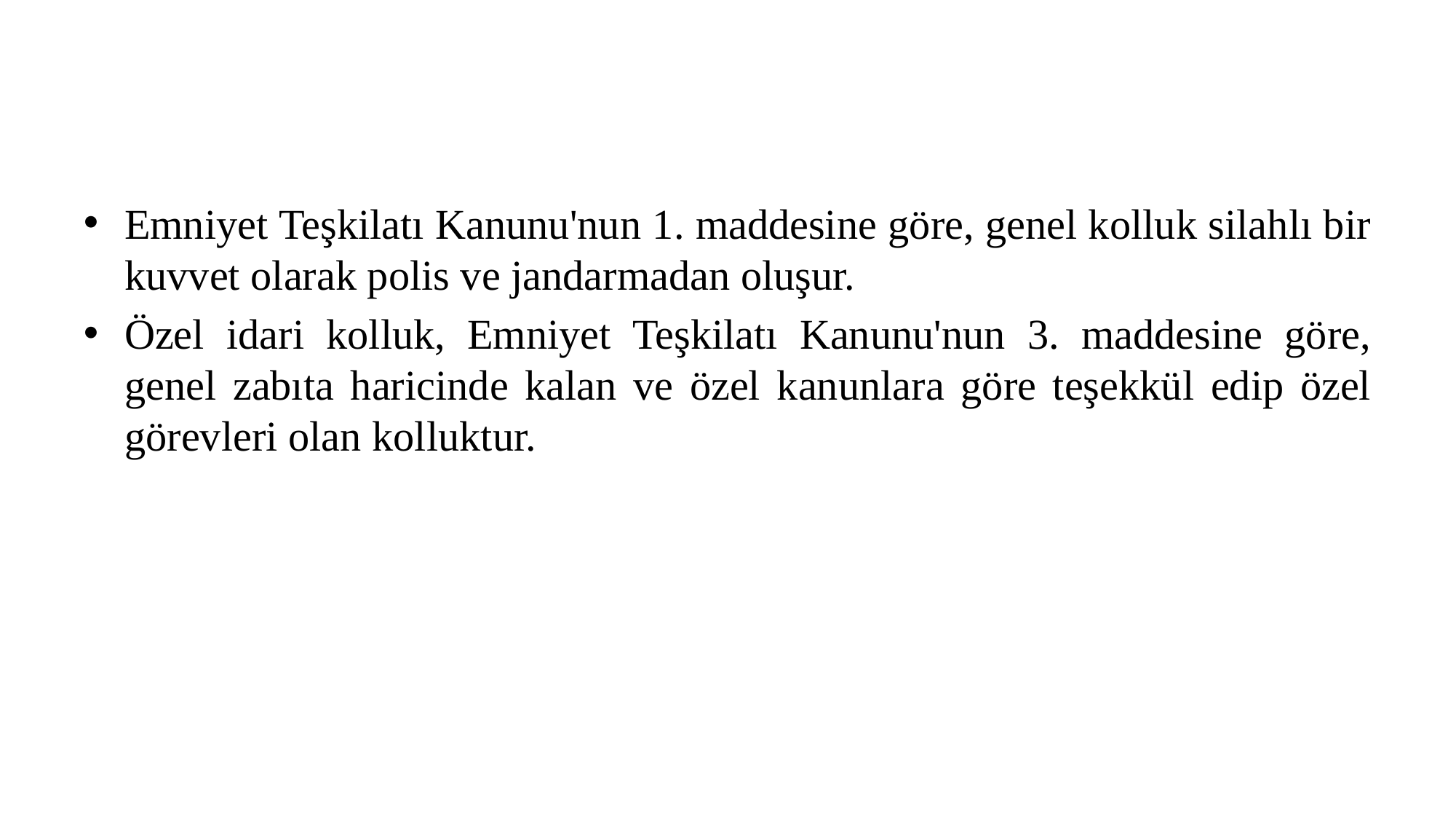

Emniyet Teşkilatı Kanunu'nun 1. maddesine göre, genel kolluk silahlı bir kuvvet olarak polis ve jandarmadan oluşur.
Özel idari kolluk, Emniyet Teşkilatı Kanunu'nun 3. maddesine göre, genel zabıta haricinde kalan ve özel kanunlara göre teşekkül edip özel görevleri olan kolluktur.